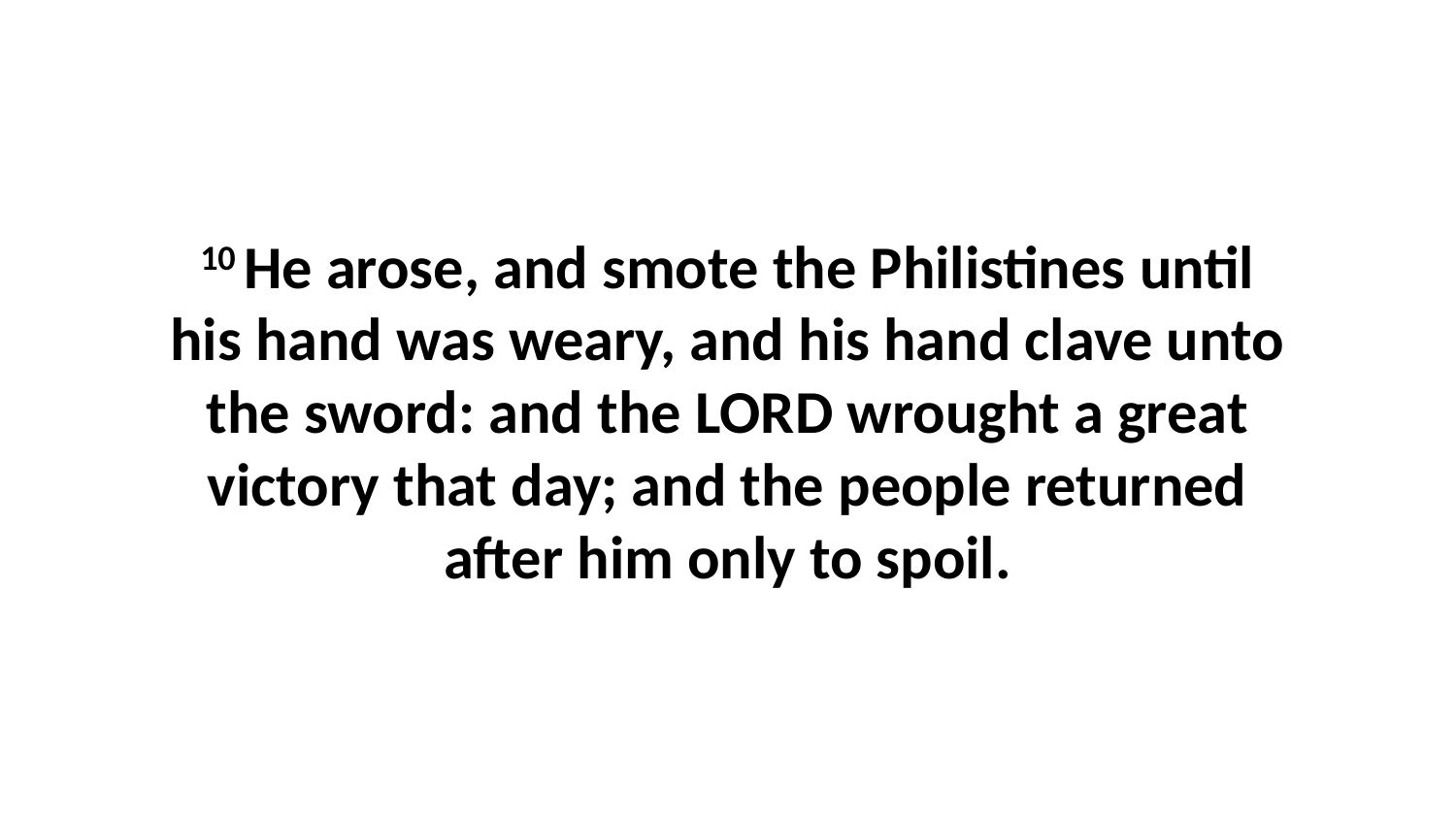

10 He arose, and smote the Philistines until his hand was weary, and his hand clave unto the sword: and the LORD wrought a great victory that day; and the people returned after him only to spoil.